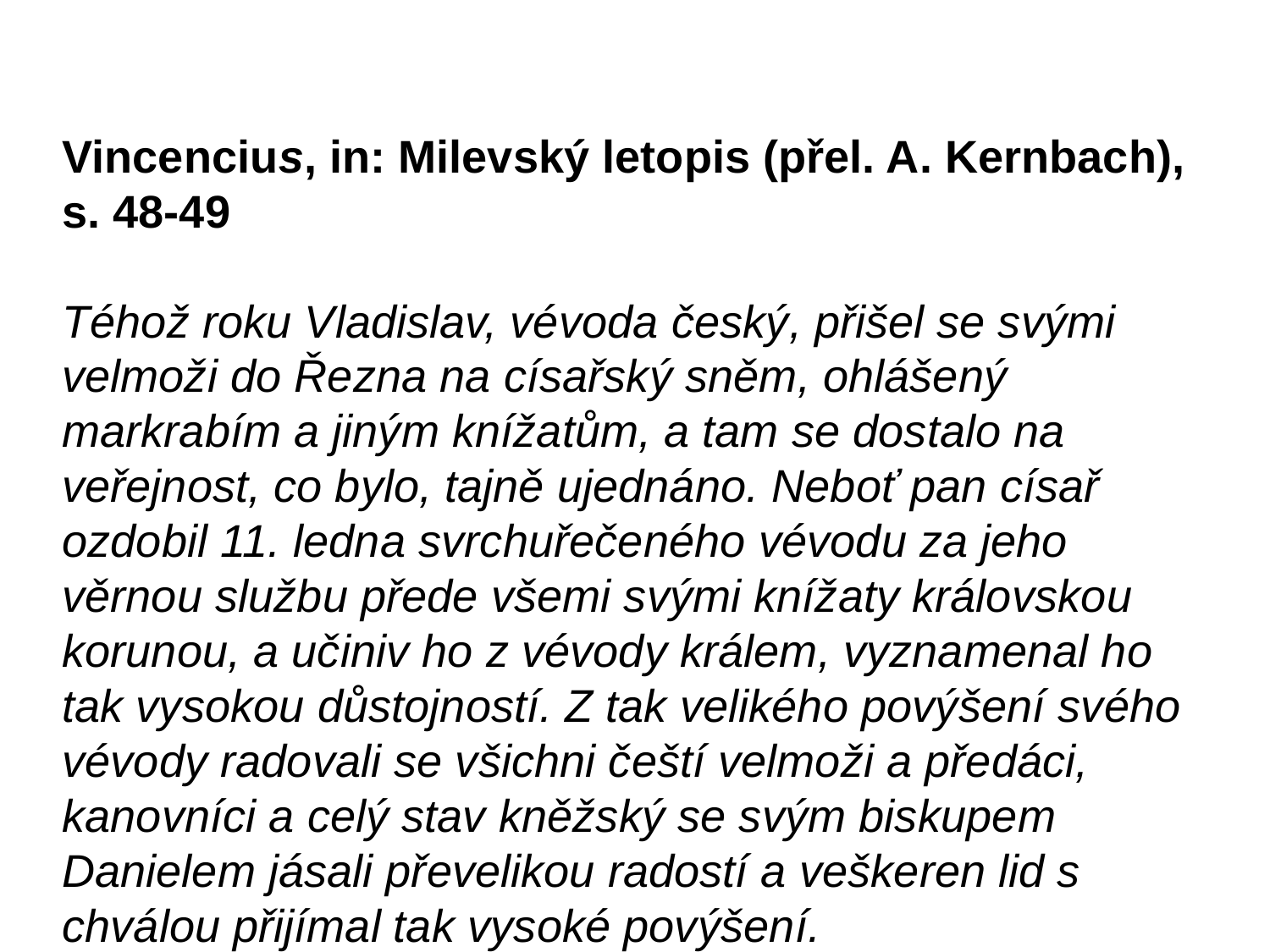

Vincencius, in: Milevský letopis (přel. A. Kernbach), s. 48-49

Téhož roku Vladislav, vévoda český, přišel se svými velmoži do Řezna na císařský sněm, ohlášený markrabím a jiným knížatům, a tam se dostalo na veřejnost, co bylo, tajně ujednáno. Neboť pan císař ozdobil 11. ledna svrchuřečeného vévodu za jeho věrnou službu přede všemi svými knížaty královskou korunou, a učiniv ho z vévody králem, vyznamenal ho tak vysokou důstojností. Z tak velikého povýšení svého vévody radovali se všichni čeští velmoži a předáci, kanovníci a celý stav kněžský se svým biskupem Danielem jásali převelikou radostí a veškeren lid s chválou přijímal tak vysoké povýšení.